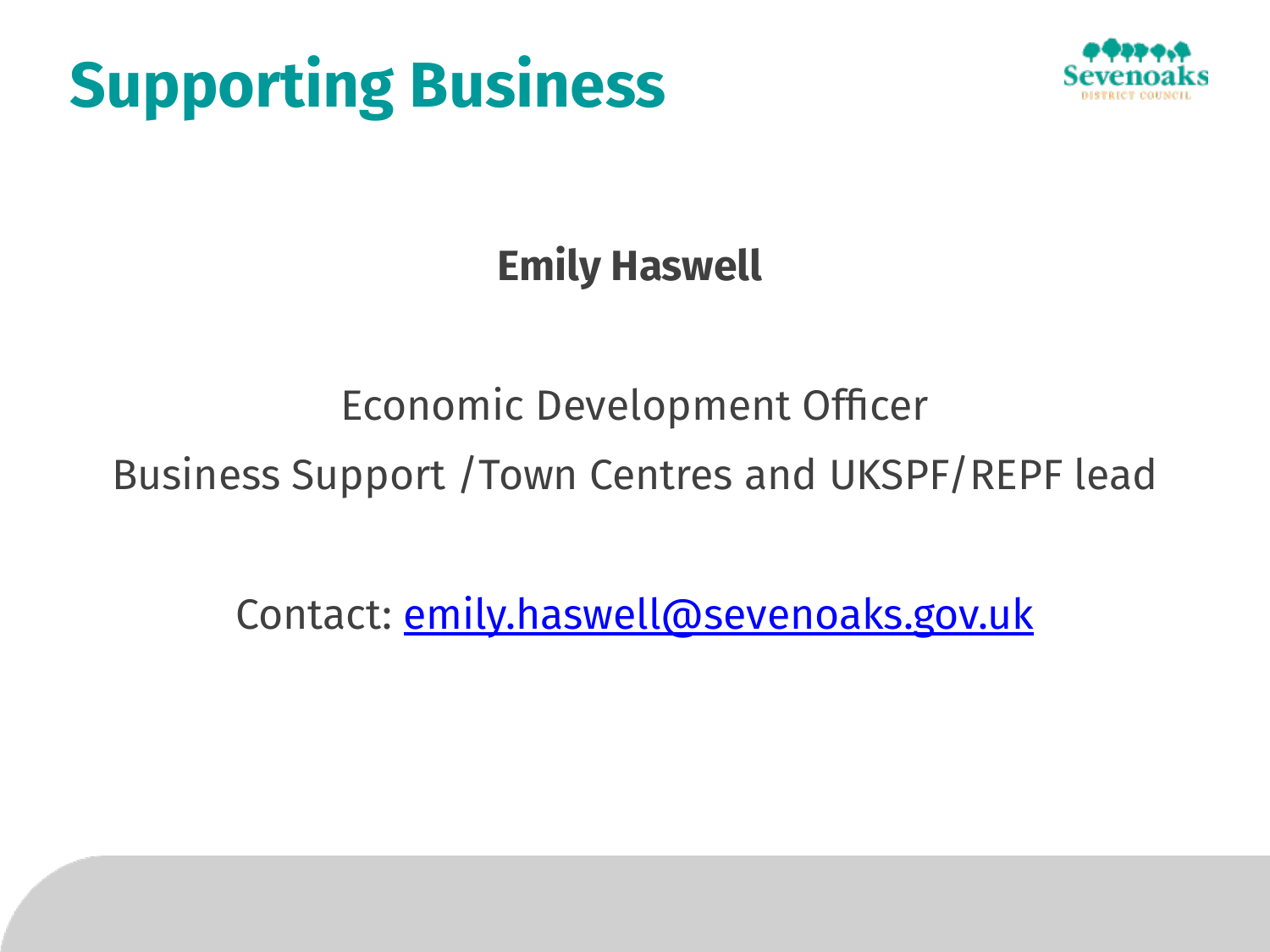

# Supporting Business
Emily Haswell

Economic Development Officer
Business Support /Town Centres and UKSPF/REPF lead

Contact: emily.haswell@sevenoaks.gov.uk